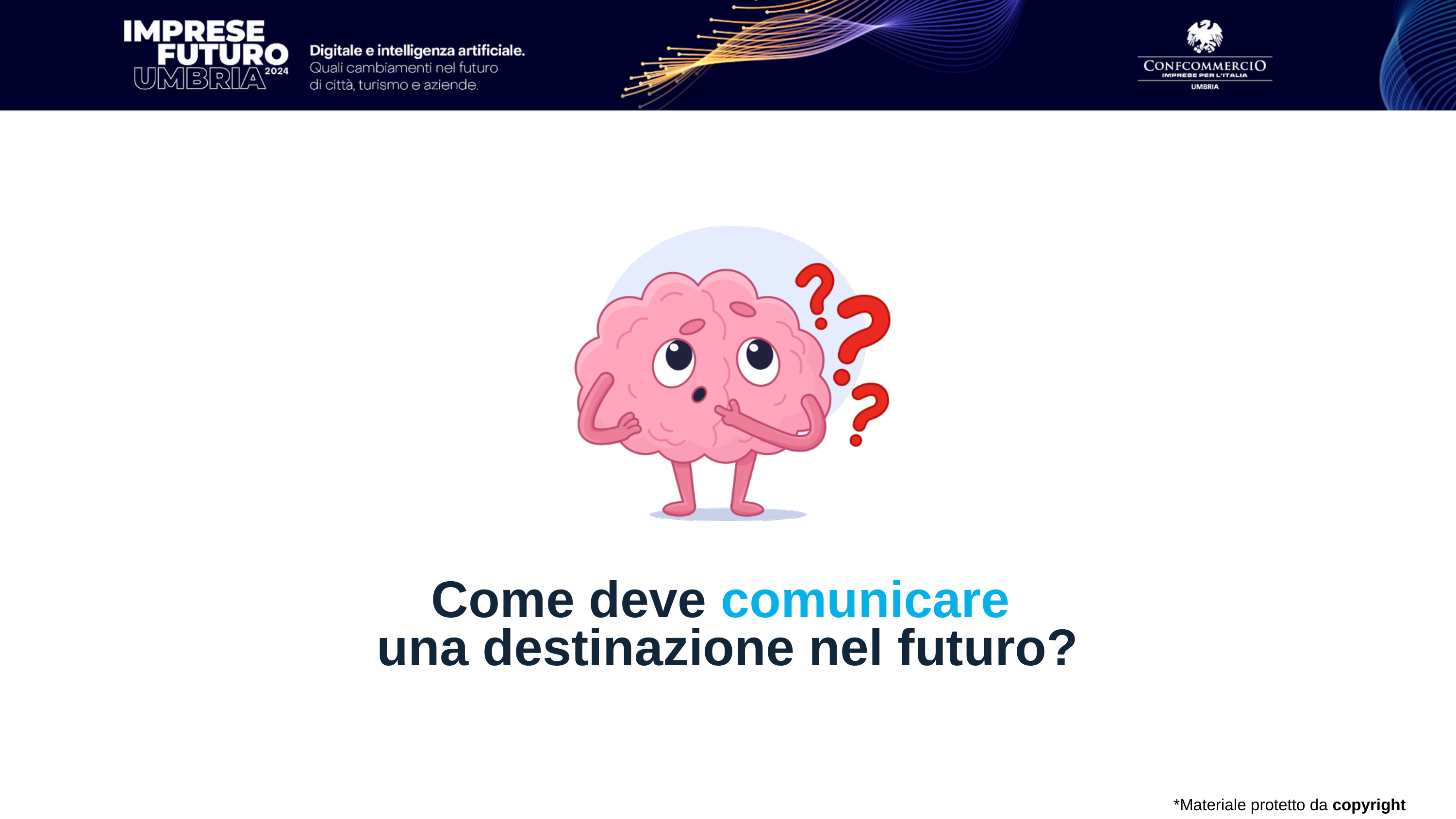

Come deve comunicare
una destinazione nel futuro?
*Materiale protetto da copyright